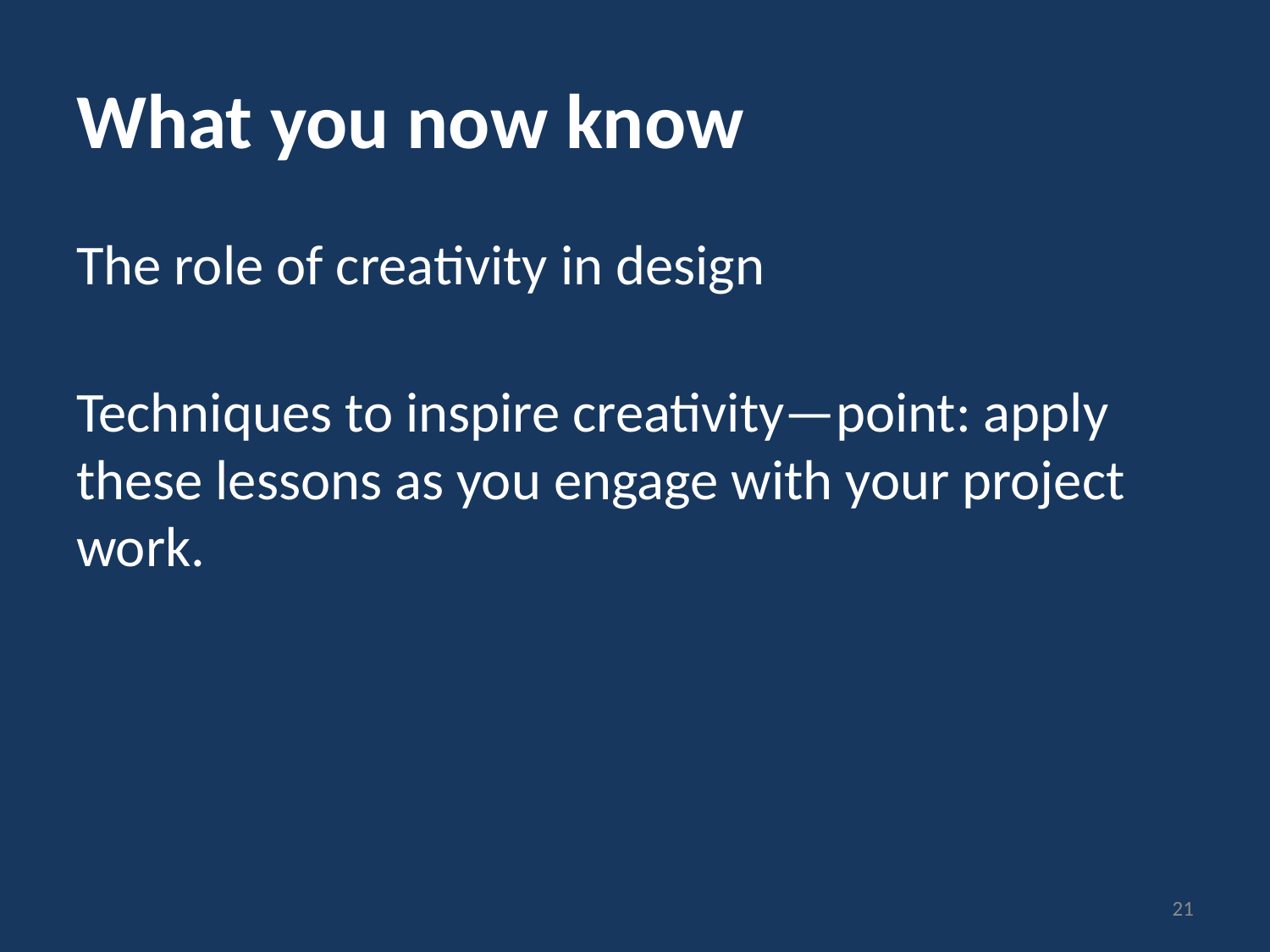

# What you now know
The role of creativity in design
Techniques to inspire creativity—point: apply these lessons as you engage with your project work.
21